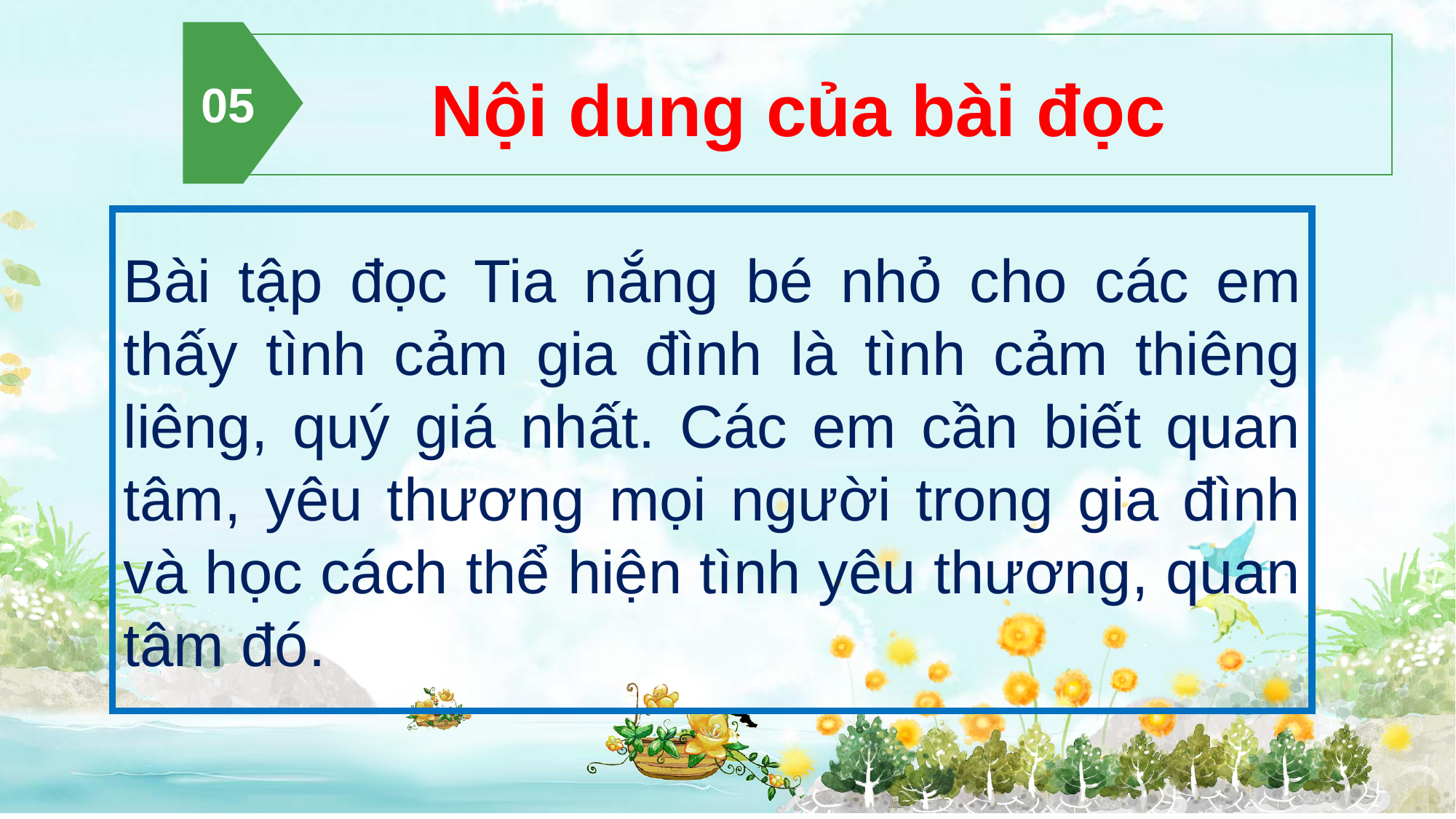

05

Nội dung của bài đọc
Bài tập đọc Tia nắng bé nhỏ cho các em thấy tình cảm gia đình là tình cảm thiêng liêng, quý giá nhất. Các em cần biết quan tâm, yêu thương mọi người trong gia đình và học cách thể hiện tình yêu thương, quan tâm đó.